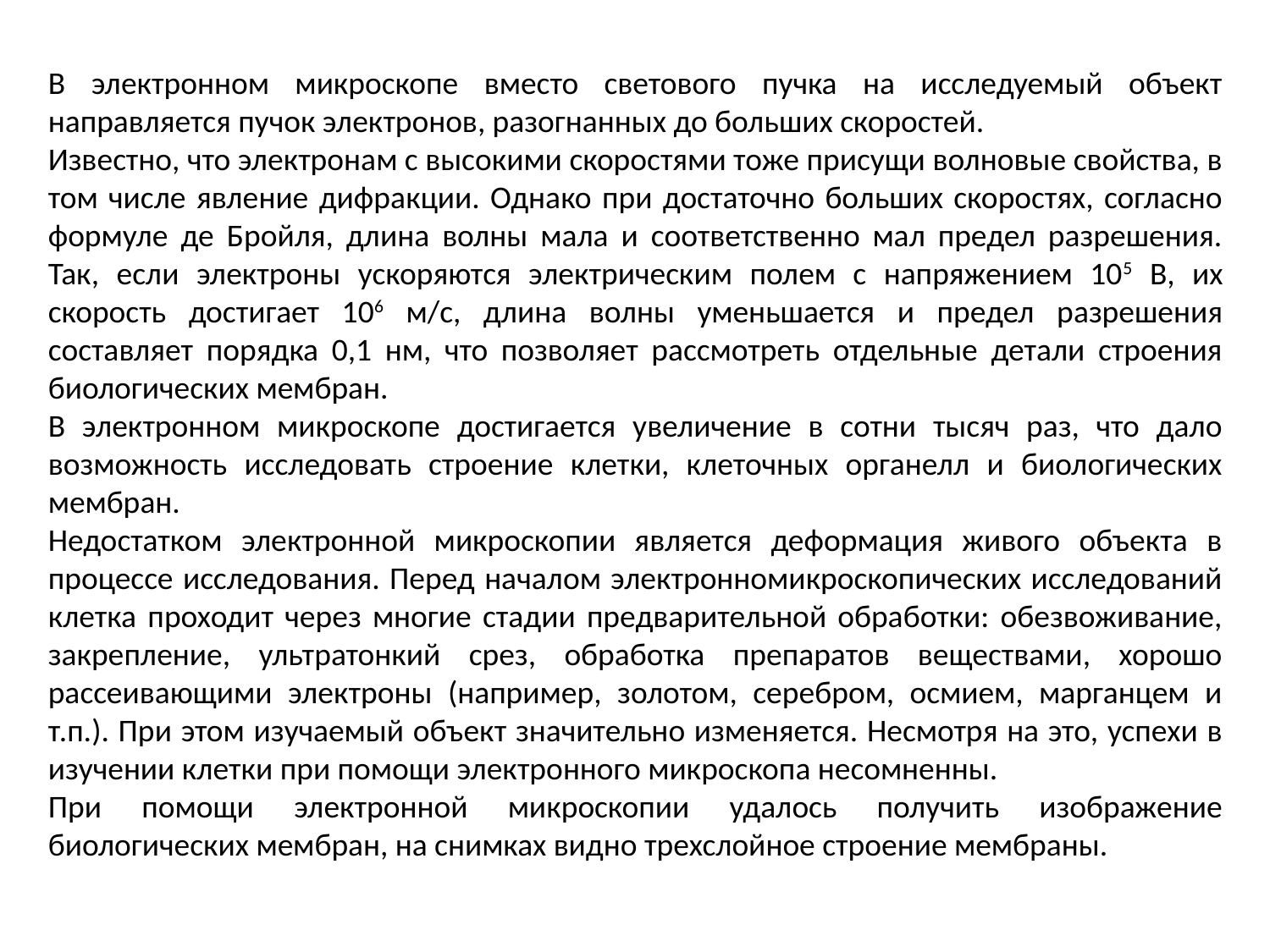

В электронном микроскопе вместо светового пучка на исследуемый объект направляется пучок электронов, разогнанных до больших скоростей.
Известно, что электронам с высокими скоростями тоже присущи волновые свойства, в том числе явление дифракции. Однако при достаточно больших скоростях, согласно формуле де Бройля, длина волны мала и соответственно мал предел разрешения. Так, если электроны ускоряются электрическим полем с напряжением 105 В, их скорость достигает 106 м/с, длина волны уменьшается и предел разрешения составляет порядка 0,1 нм, что позволяет рассмотреть отдельные детали строения биологических мембран.
В электронном микроскопе достигается увеличение в сотни тысяч раз, что дало возможность исследовать строение клетки, клеточных органелл и биологических мембран.
Недостатком электронной микроскопии является деформация живого объекта в процессе исследования. Перед началом электронномикроскопических исследований клетка проходит через многие стадии предварительной обработки: обезвоживание, закрепление, ультратонкий срез, обработка препаратов веществами, хорошо рассеивающими электроны (например, золотом, серебром, осмием, марганцем и т.п.). При этом изучаемый объект значительно изменяется. Несмотря на это, успехи в изучении клетки при помощи электронного микроскопа несомненны.
При помощи электронной микроскопии удалось получить изображение биологических мембран, на снимках видно трехслойное строение мембраны.